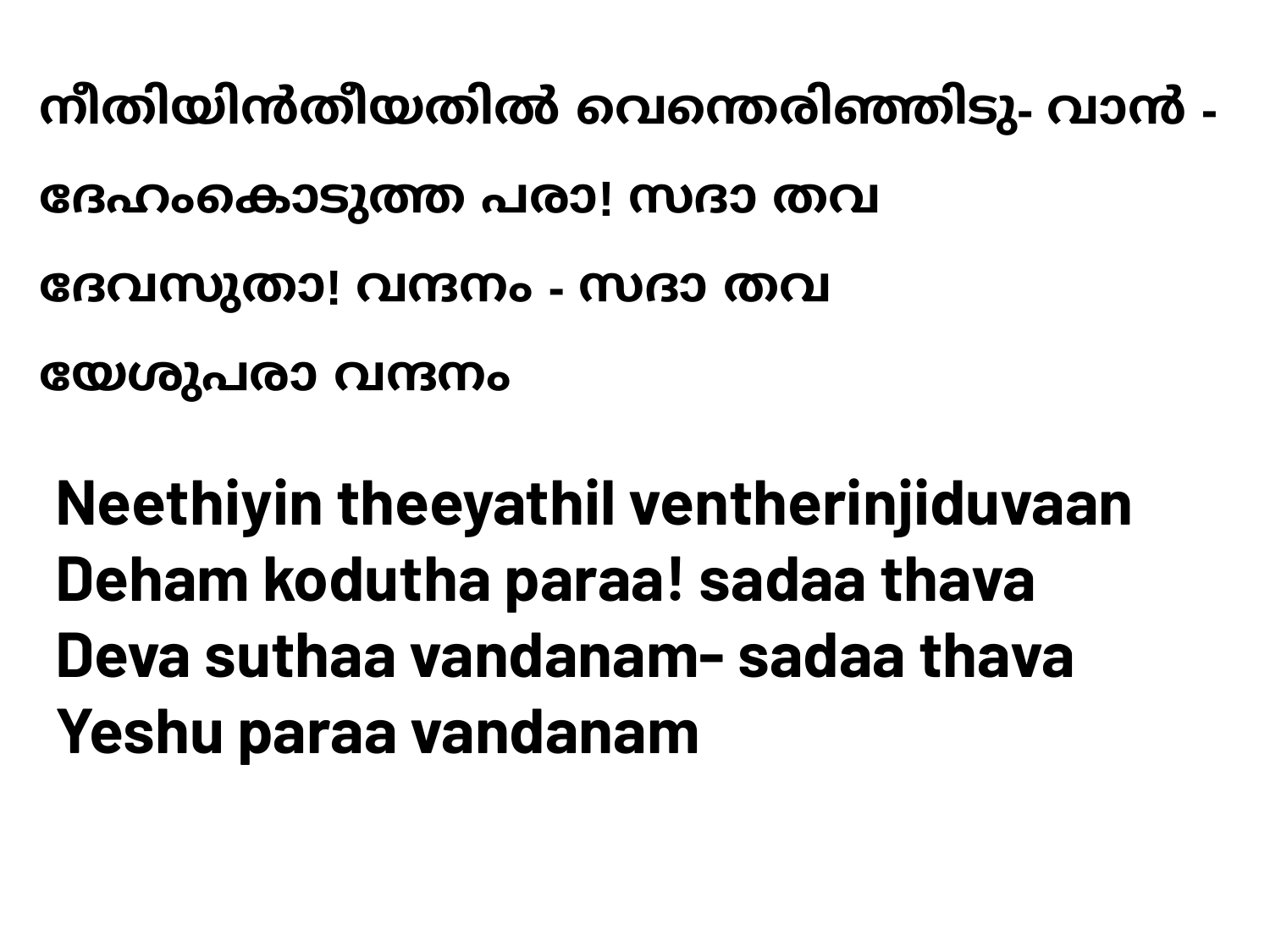

നീതിയിന്‍തീയതില്‍ വെന്തെരിഞ്ഞിടു- വാന്‍ -ദേഹംകൊടുത്ത പരാ! സദാ തവ
ദേവസുതാ! വന്ദനം - സദാ തവ
യേശുപരാ വന്ദനം

Neethiyin theeyathil ventherinjiduvaan
Deham kodutha paraa! sadaa thava
Deva suthaa vandanam- sadaa thava
Yeshu paraa vandanam